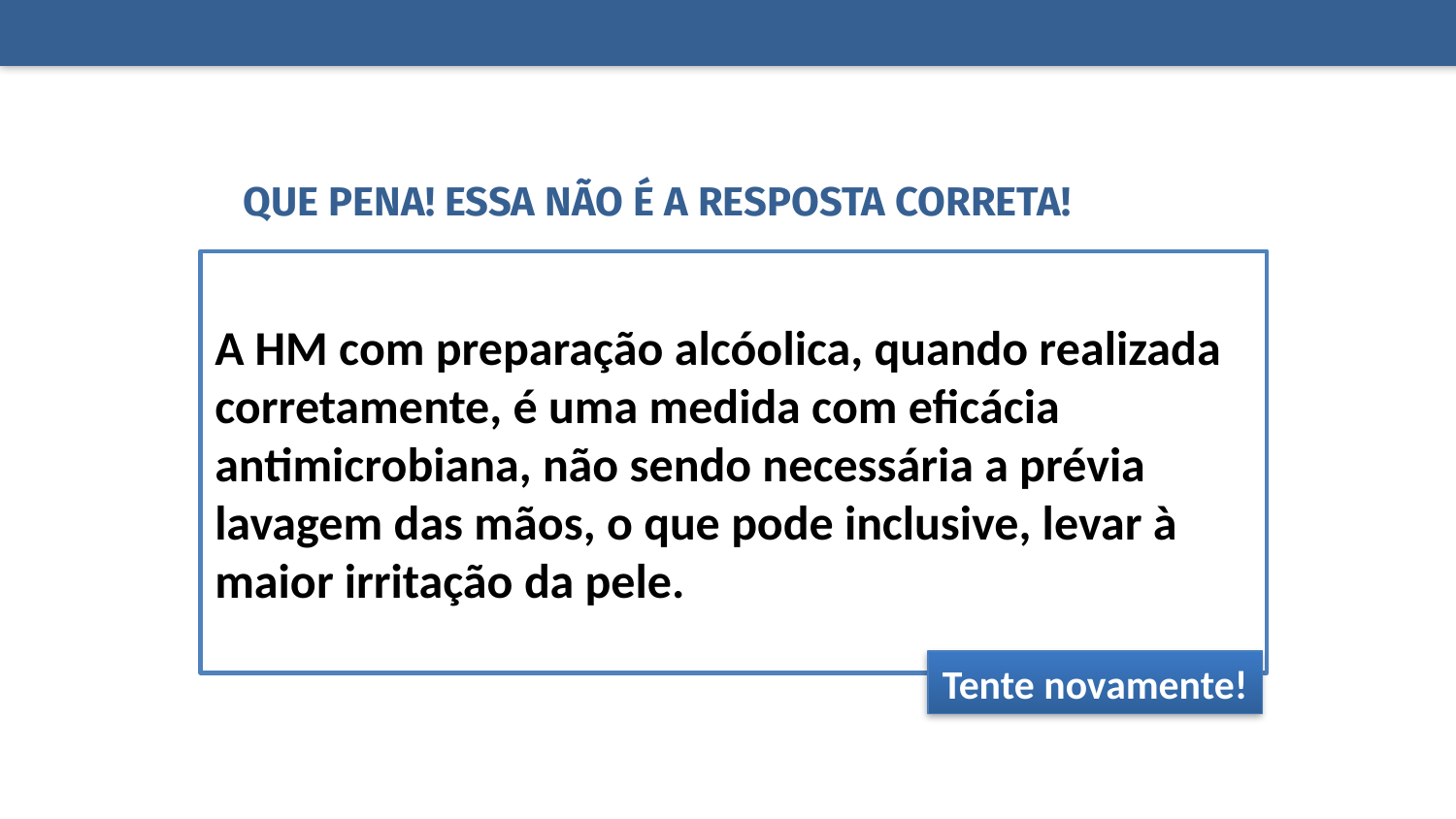

Que pena! Essa não é a resposta correta!

A HM com preparação alcóolica, quando realizada corretamente, é uma medida com eficácia antimicrobiana, não sendo necessária a prévia lavagem das mãos, o que pode inclusive, levar à maior irritação da pele.

Tente novamente!